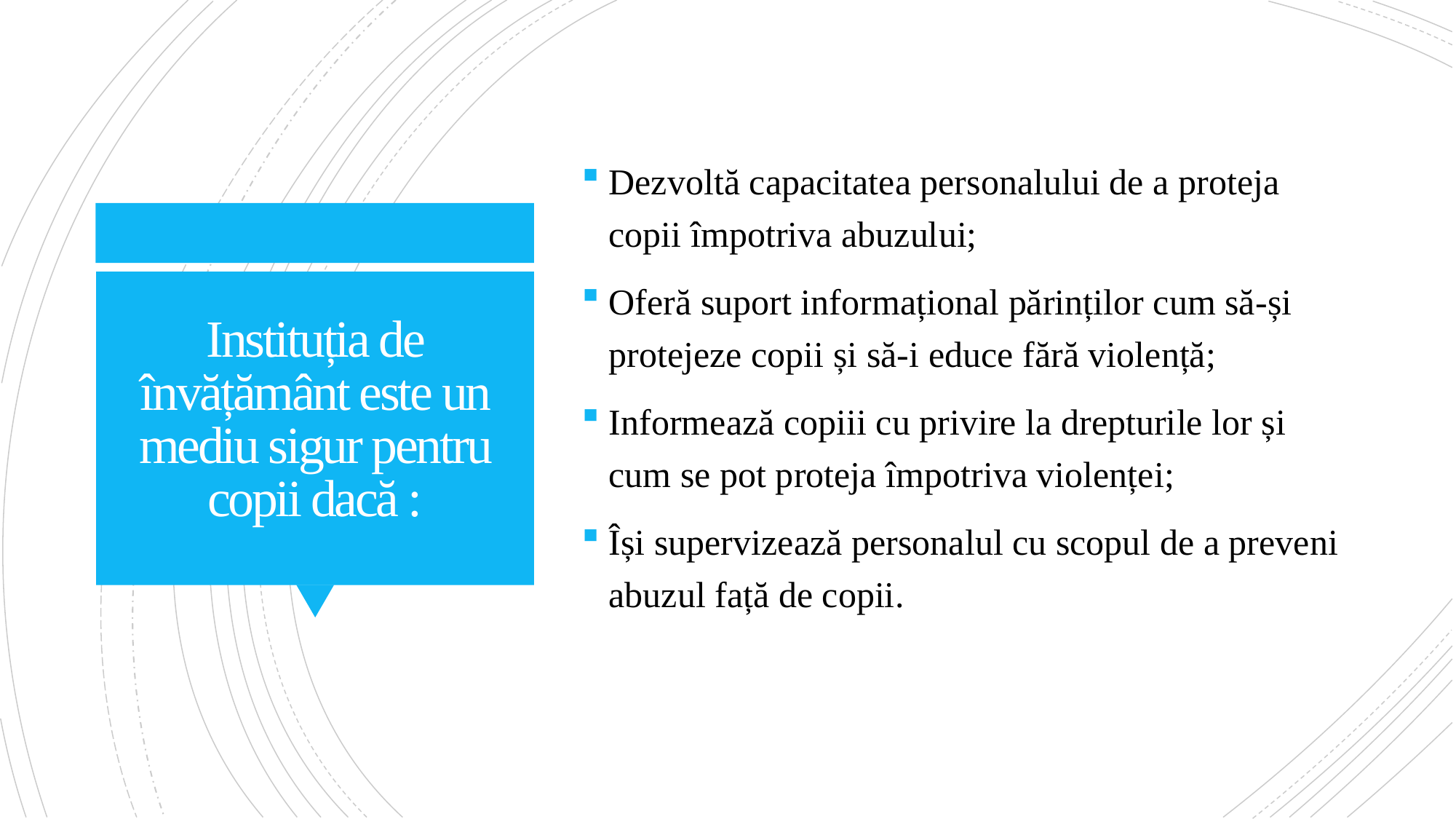

Dezvoltă capacitatea personalului de a proteja copii împotriva abuzului;
Oferă suport informațional părinților cum să-și protejeze copii și să-i educe fără violență;
Informează copiii cu privire la drepturile lor și cum se pot proteja împotriva violenței;
Își supervizează personalul cu scopul de a preveni abuzul față de copii.

# Instituția de învățământ este un mediu sigur pentru copii dacă :